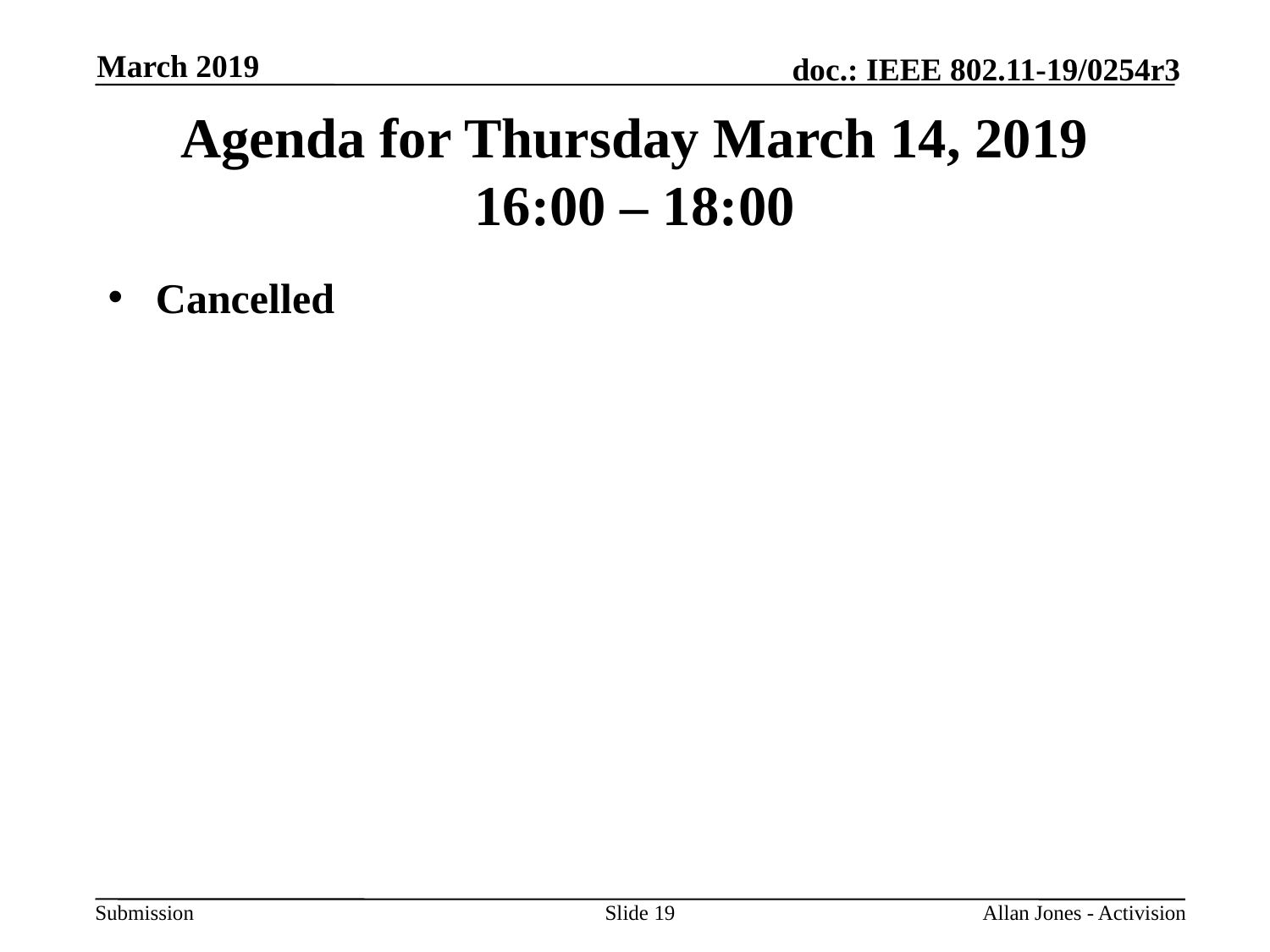

March 2019
# Agenda for Thursday March 14, 2019 16:00 – 18:00
Cancelled

Slide 19
Allan Jones - Activision